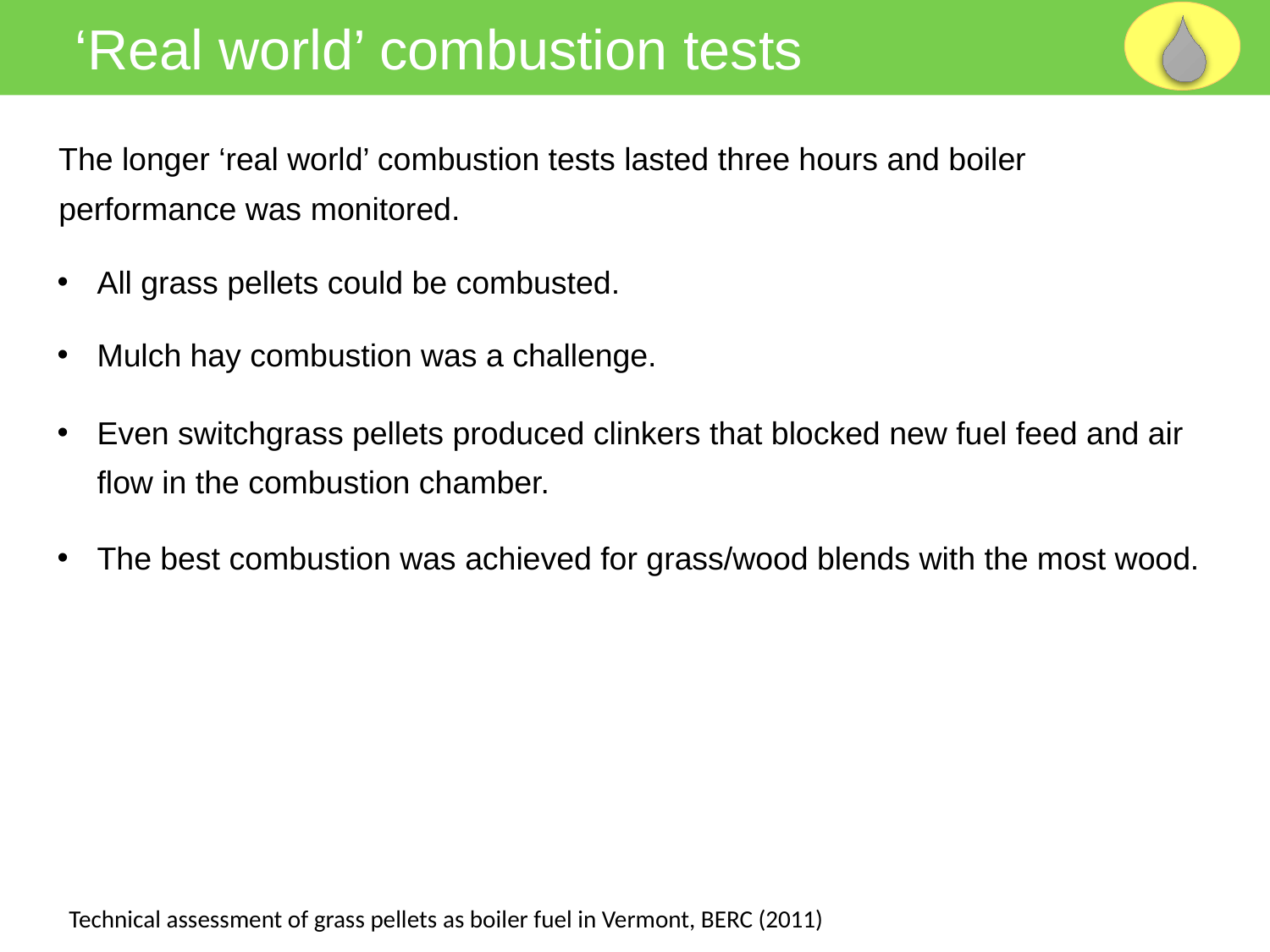

‘Real world’ combustion tests
The longer ‘real world’ combustion tests lasted three hours and boiler performance was monitored.
All grass pellets could be combusted.
Mulch hay combustion was a challenge.
Even switchgrass pellets produced clinkers that blocked new fuel feed and air flow in the combustion chamber.
The best combustion was achieved for grass/wood blends with the most wood.
Technical assessment of grass pellets as boiler fuel in Vermont, BERC (2011)